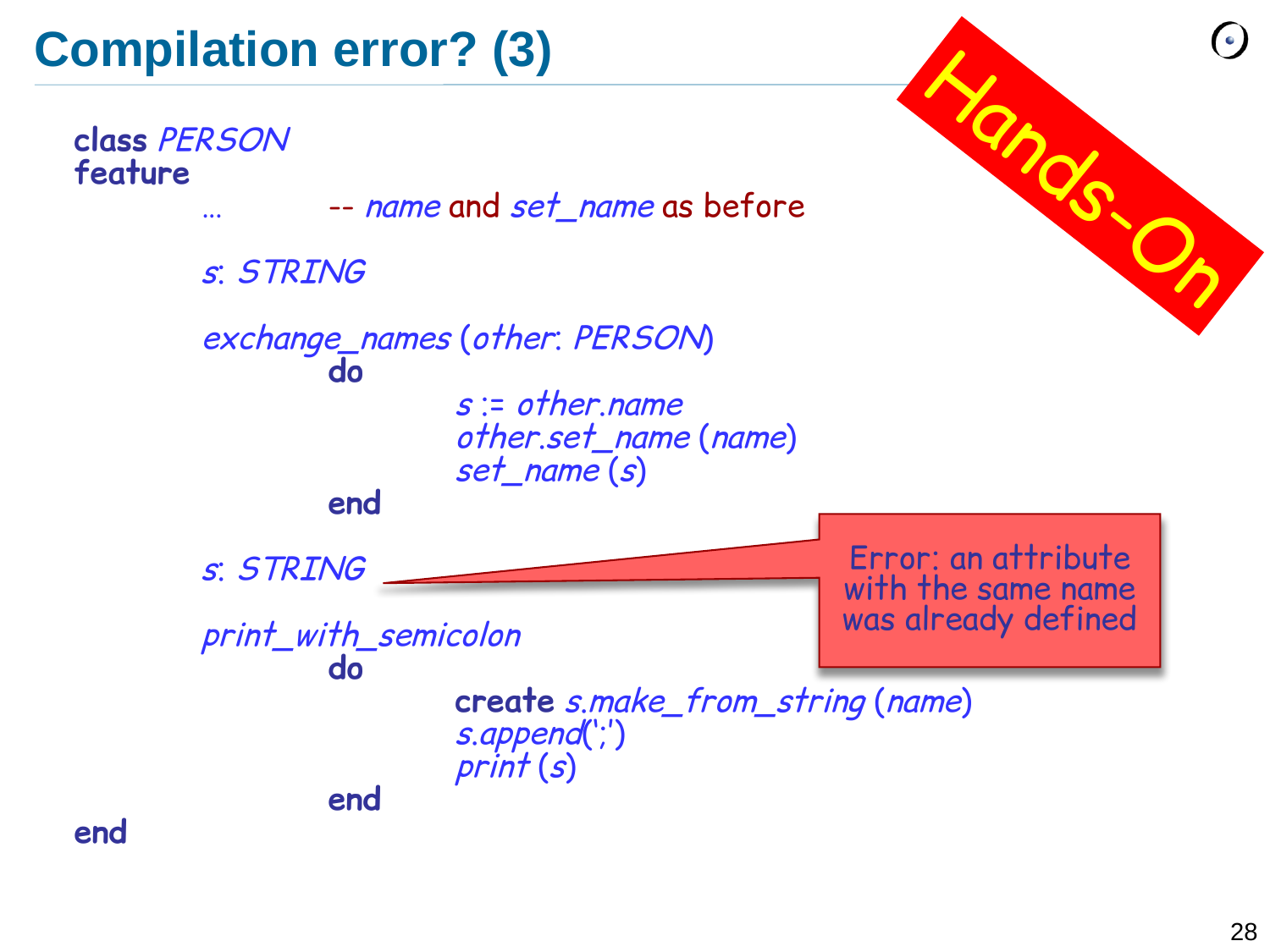

# Compilation error? (3)
Hands-On
class PERSON
feature
	…	-- name and set_name as before

	s: STRING

	exchange_names (other: PERSON)
		do
			s := other.name
			other.set_name (name)
			set_name (s)
		end

	s: STRING

	print_with_semicolon
		do
			create s.make_from_string (name)
			s.append(‘;’)
			print (s)
		end
end
Error: an attribute with the same name was already defined